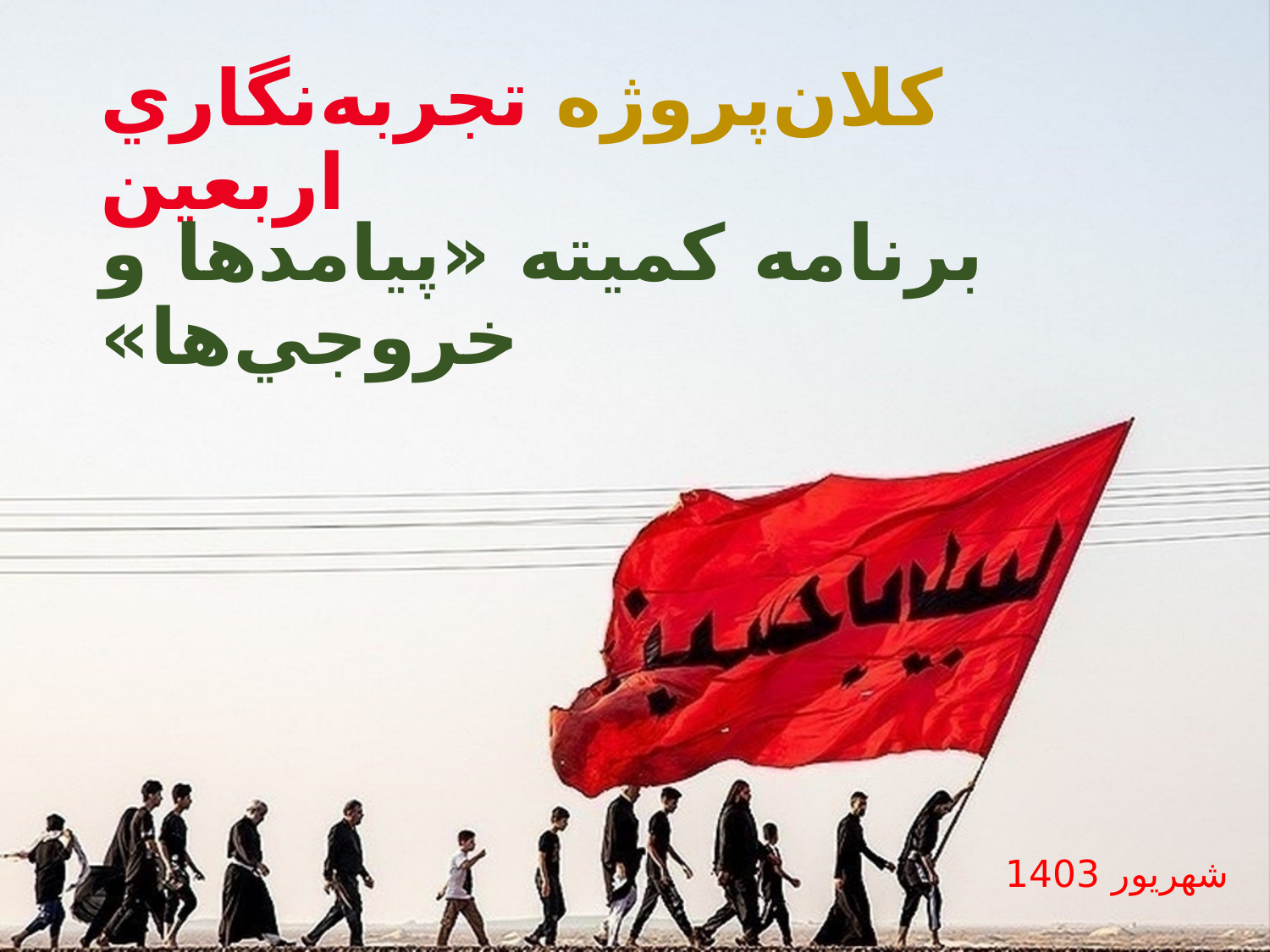

# كلان‌پروژه تجربه‌نگاري اربعين
برنامه كميته «پيامدها و خروجي‌ها»
شهريور 1403